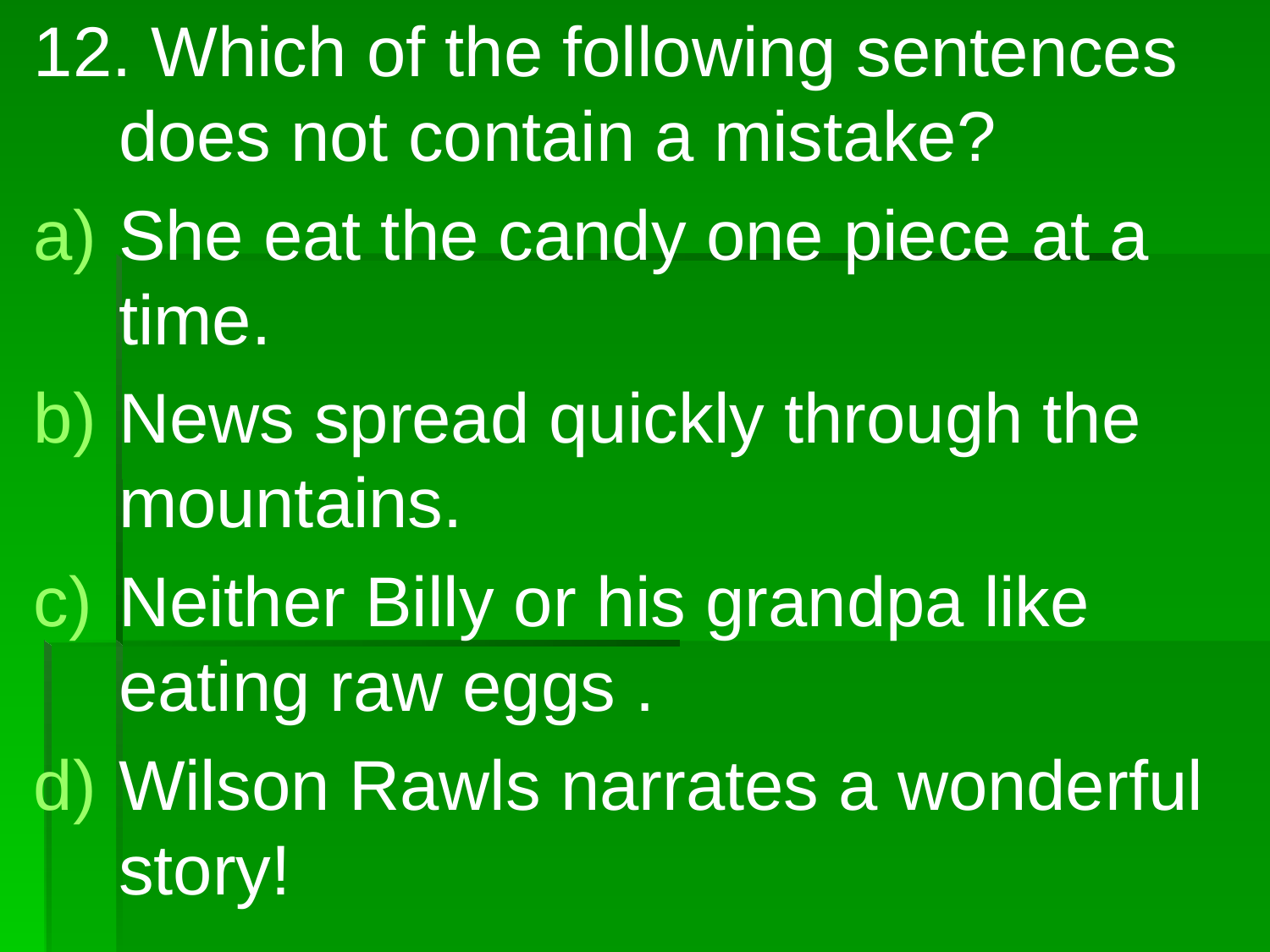

12. Which of the following sentences does not contain a mistake?
She eat the candy one piece at a time.
News spread quickly through the mountains.
Neither Billy or his grandpa like eating raw eggs .
Wilson Rawls narrates a wonderful story!